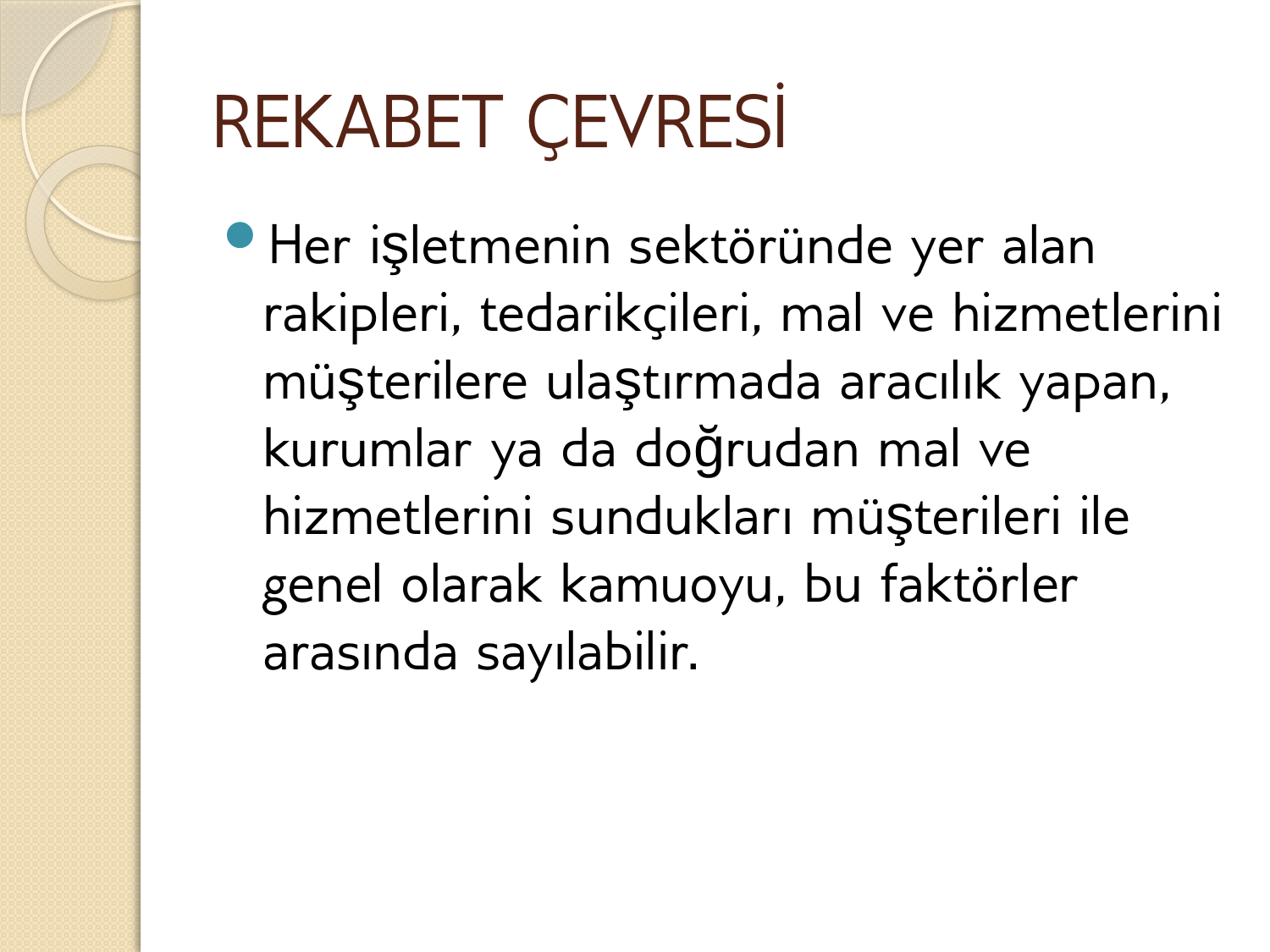

# REKABET ÇEVRESİ
Her işletmenin sektöründe yer alan rakipleri, tedarikçileri, mal ve hizmetlerini müşterilere ulaştırmada aracılık yapan, kurumlar ya da doğrudan mal ve hizmetlerini sundukları müşterileri ile genel olarak kamuoyu, bu faktörler arasında sayılabilir.